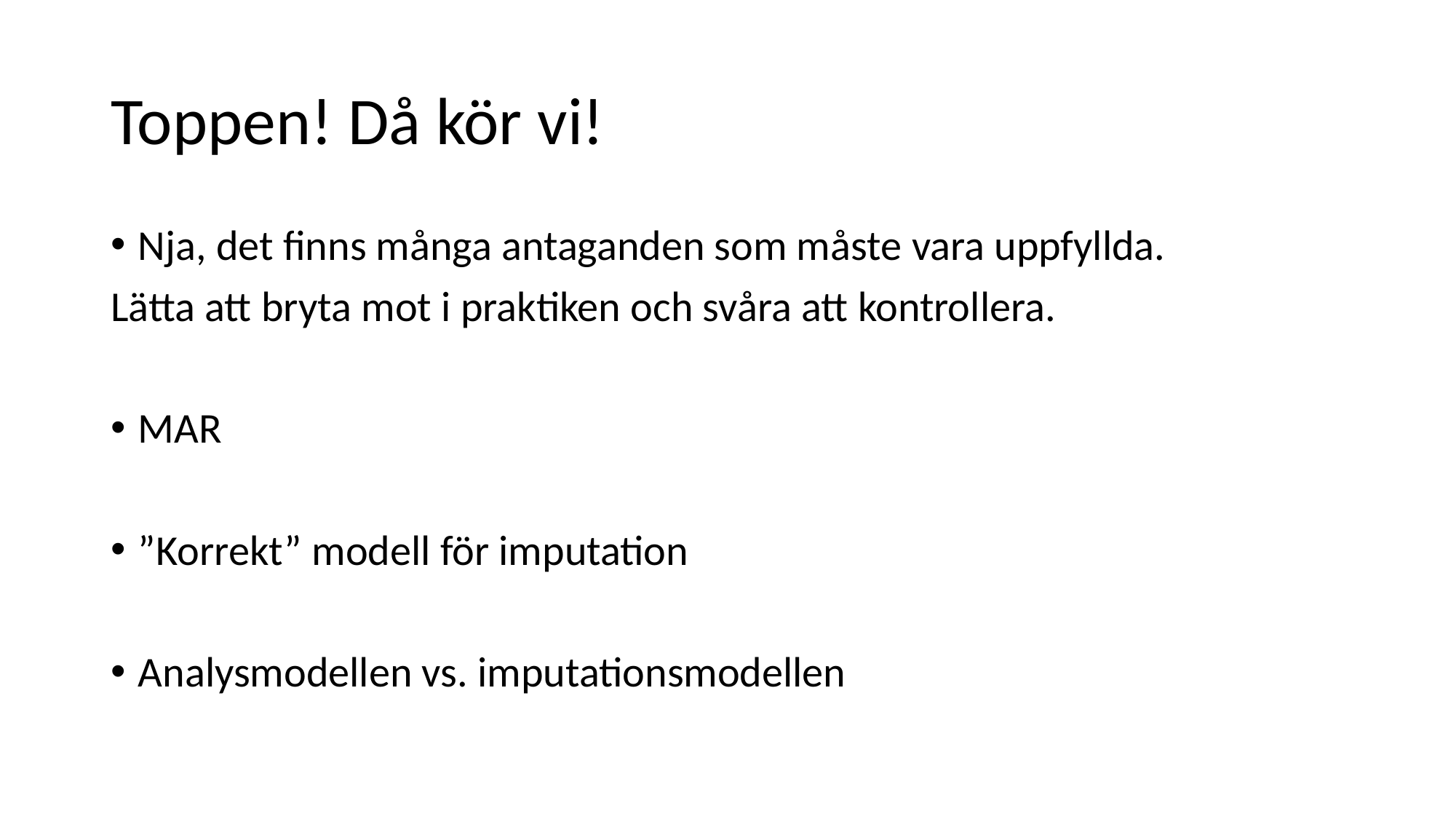

# Toppen! Då kör vi!
Nja, det finns många antaganden som måste vara uppfyllda.
Lätta att bryta mot i praktiken och svåra att kontrollera.

MAR

”Korrekt” modell för imputation

Analysmodellen vs. imputationsmodellen